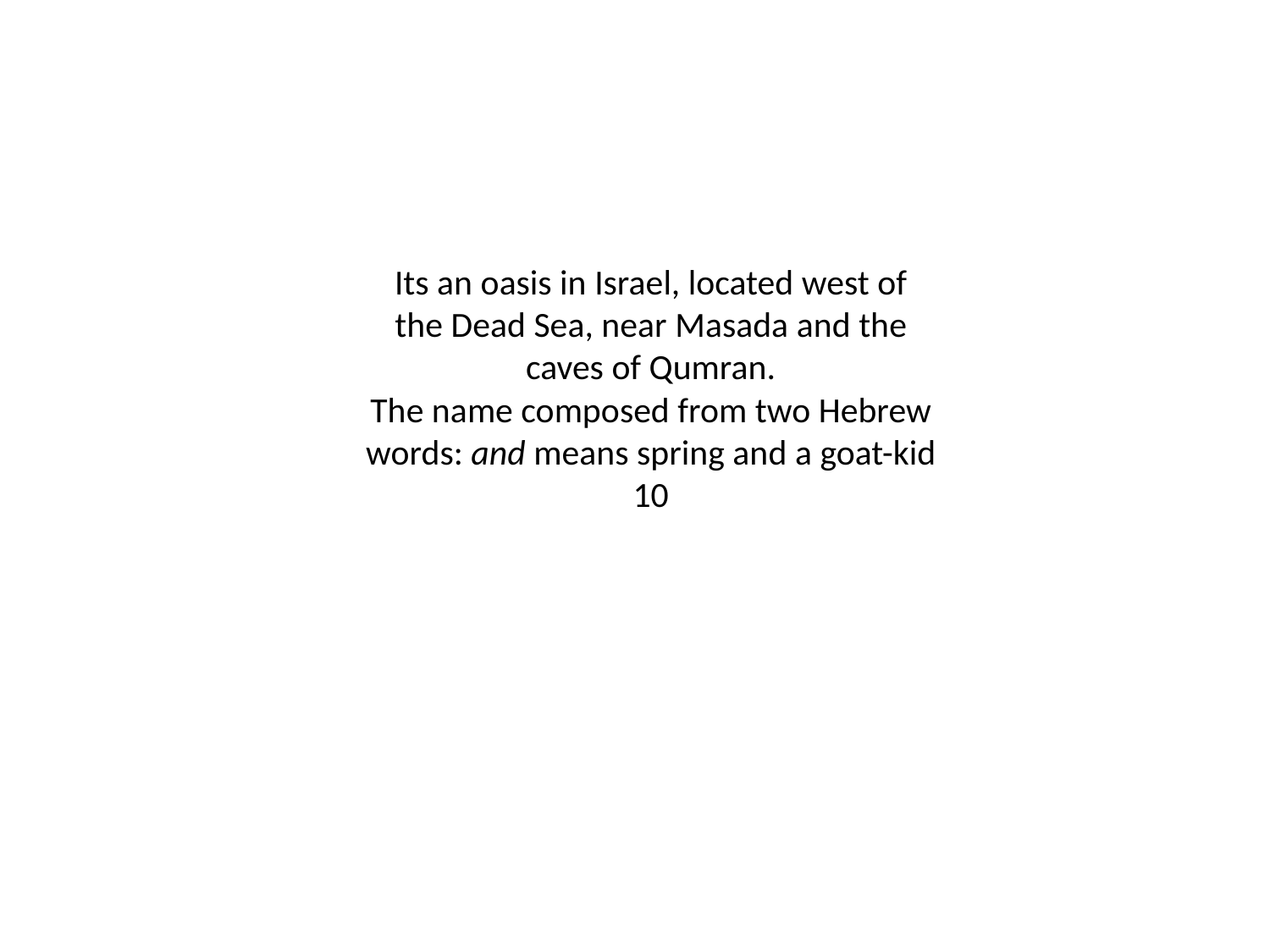

Its an oasis in Israel, located west of the Dead Sea, near Masada and the caves of Qumran.
The name composed from two Hebrew words: and means spring and a goat-kid
10